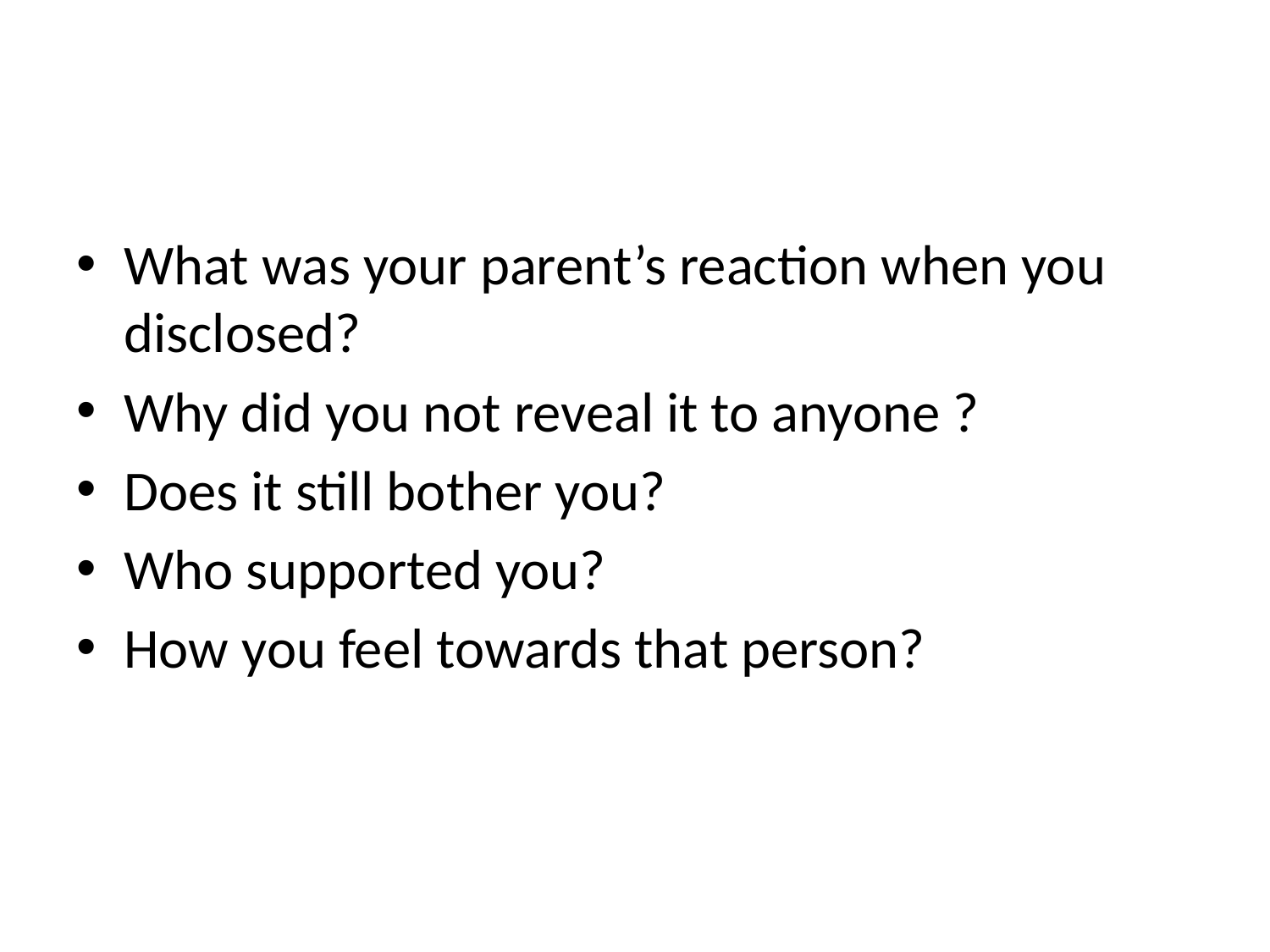

#
What was your parent’s reaction when you disclosed?
Why did you not reveal it to anyone ?
Does it still bother you?
Who supported you?
How you feel towards that person?